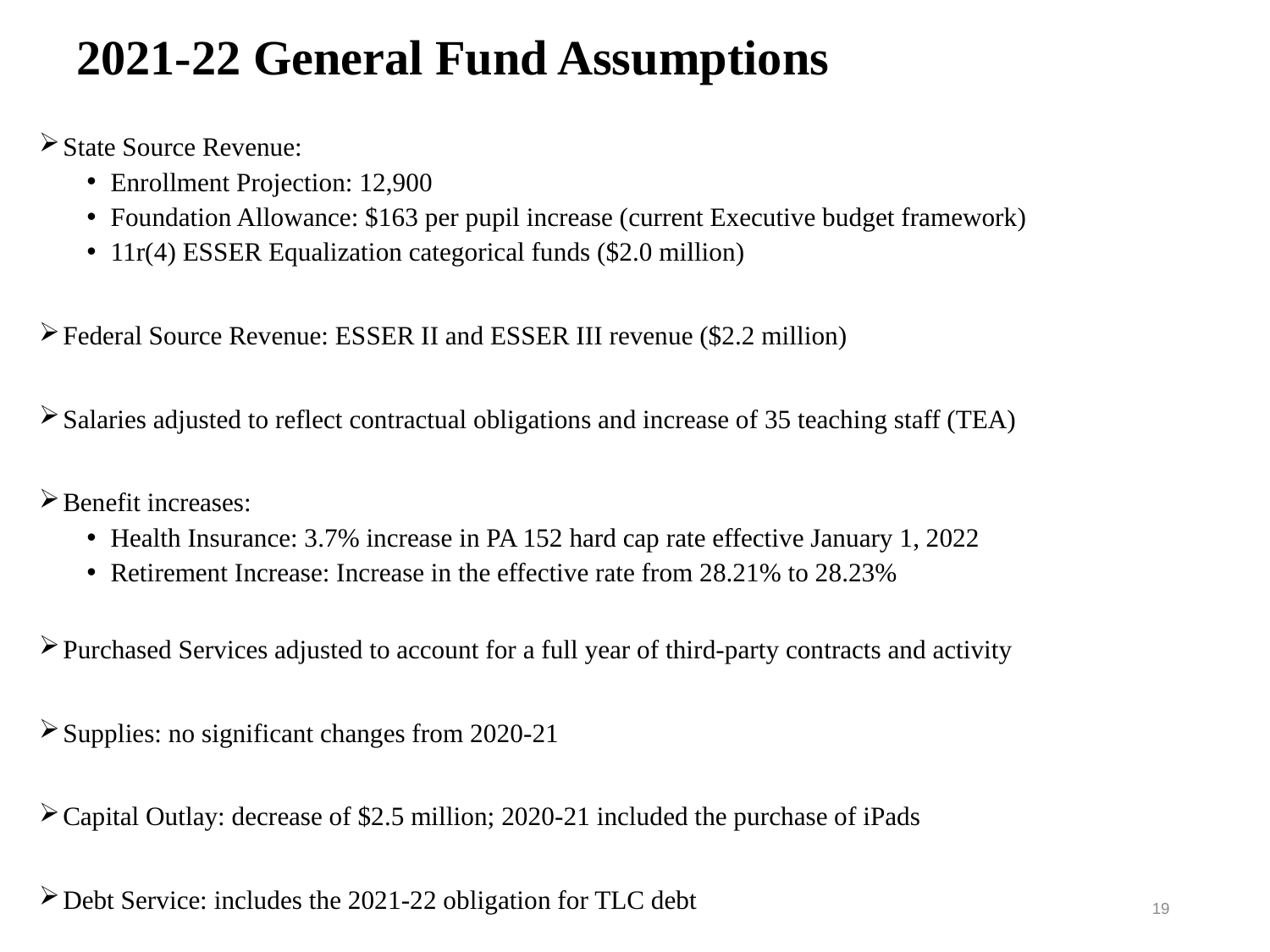

# 2021-22 General Fund Assumptions
State Source Revenue:
Enrollment Projection: 12,900
Foundation Allowance: $163 per pupil increase (current Executive budget framework)
11r(4) ESSER Equalization categorical funds ($2.0 million)

Federal Source Revenue: ESSER II and ESSER III revenue ($2.2 million)

Salaries adjusted to reflect contractual obligations and increase of 35 teaching staff (TEA)

Benefit increases:
Health Insurance: 3.7% increase in PA 152 hard cap rate effective January 1, 2022
Retirement Increase: Increase in the effective rate from 28.21% to 28.23%

Purchased Services adjusted to account for a full year of third-party contracts and activity

Supplies: no significant changes from 2020-21

Capital Outlay: decrease of $2.5 million; 2020-21 included the purchase of iPads

Debt Service: includes the 2021-22 obligation for TLC debt

19